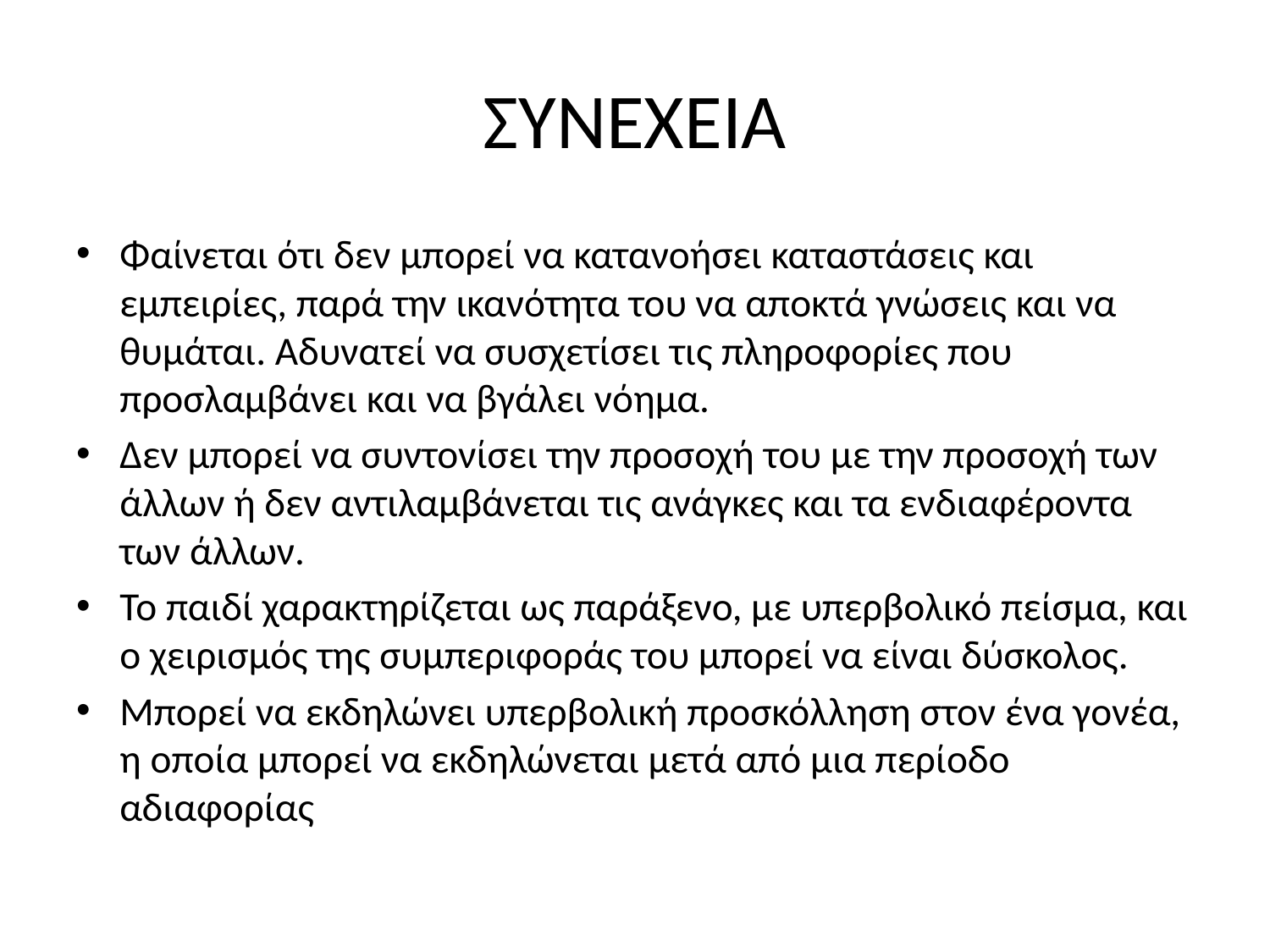

# ΣΥΝΕΧΕΙΑ
Φαίνεται ότι δεν μπορεί να κατανοήσει καταστάσεις και εμπειρίες, παρά την ικανότητα του να αποκτά γνώσεις και να θυμάται. Αδυνατεί να συσχετίσει τις πληροφορίες που προσλαμβάνει και να βγάλει νόημα.
Δεν μπορεί να συντονίσει την προσοχή του με την προσοχή των άλλων ή δεν αντιλαμβάνεται τις ανάγκες και τα ενδιαφέροντα των άλλων.
Το παιδί χαρακτηρίζεται ως παράξενο, με υπερβολικό πείσμα, και ο χειρισμός της συμπεριφοράς του μπορεί να είναι δύσκολος.
Μπορεί να εκδηλώνει υπερβολική προσκόλληση στον ένα γονέα, η οποία μπορεί να εκδηλώνεται μετά από μια περίοδο αδιαφορίας